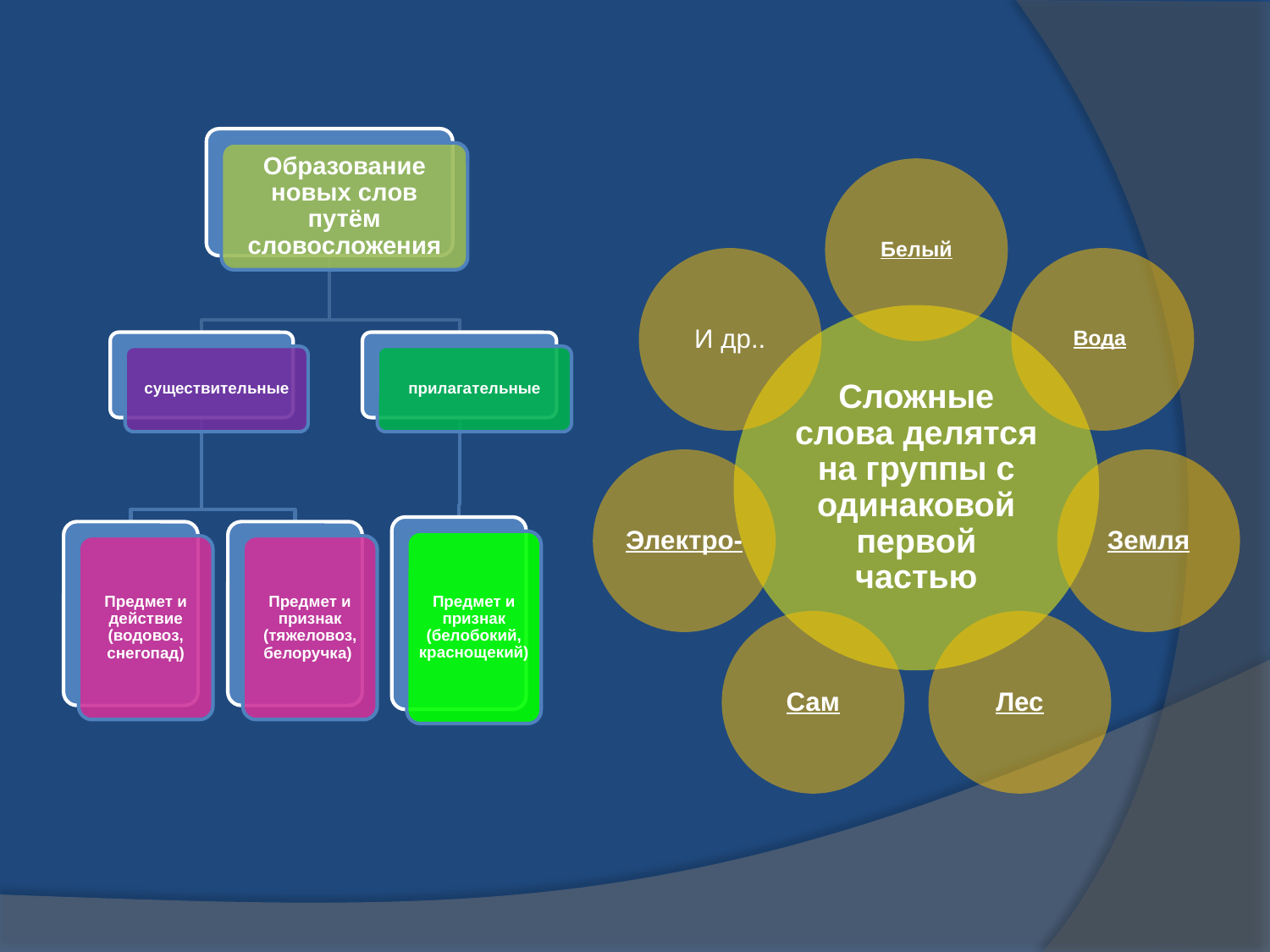

Сложные слова делятся на группы с одинаковой первой частью
Белый
Вода
Земля
Лес
Сам
Электро-
И др..
#
Образование новых слов путём словосложения
существительные
Предмет и действие (водовоз, снегопад)
Предмет и признак (тяжеловоз, белоручка)
прилагательные
Предмет и признак (белобокий, краснощекий)